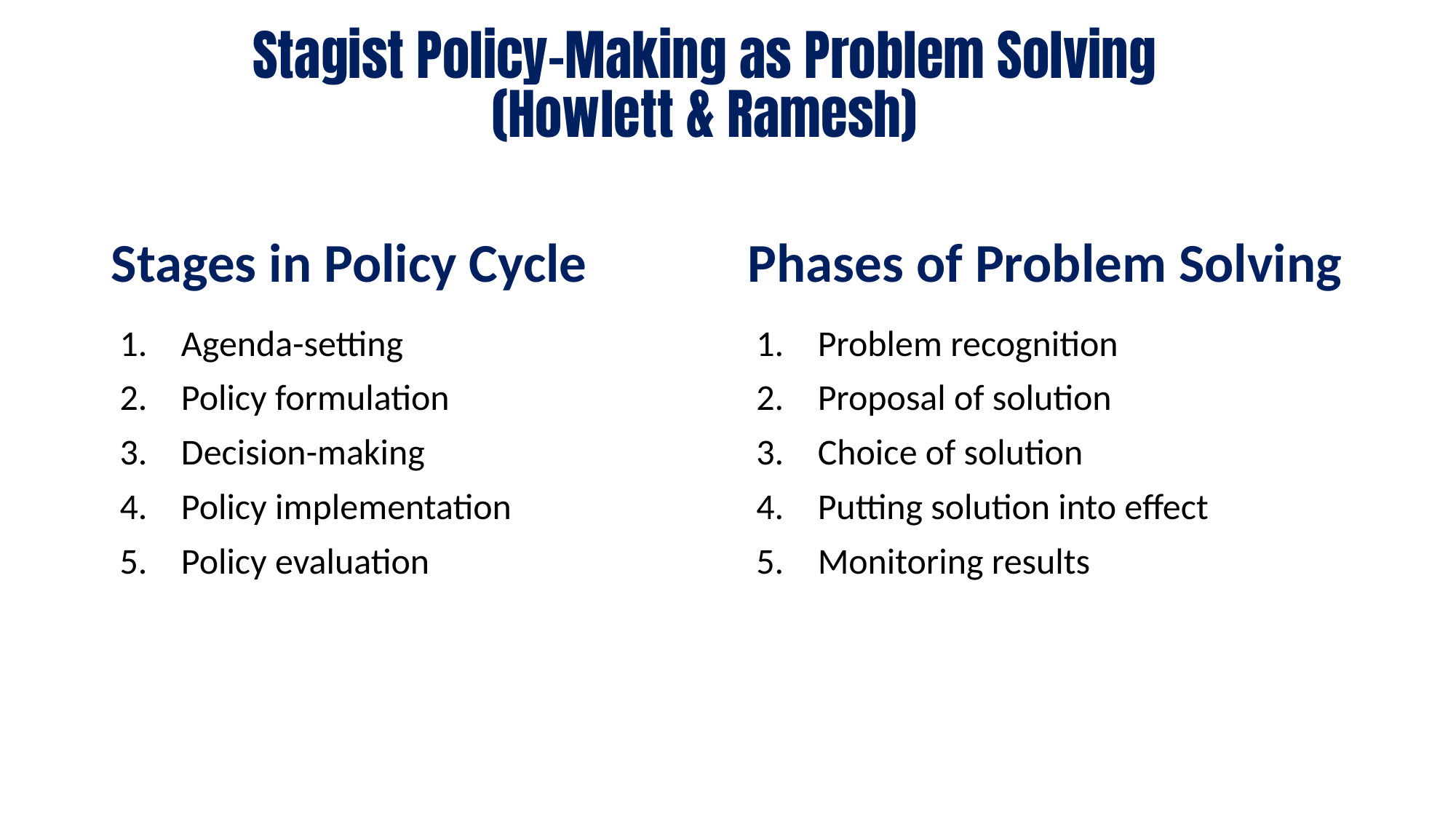

Stagist Policy-Making as Problem Solving
(Howlett & Ramesh)
Stages in Policy Cycle
Phases of Problem Solving
Agenda-setting
Policy formulation
Decision-making
Policy implementation
Policy evaluation
Problem recognition
Proposal of solution
Choice of solution
Putting solution into effect
Monitoring results